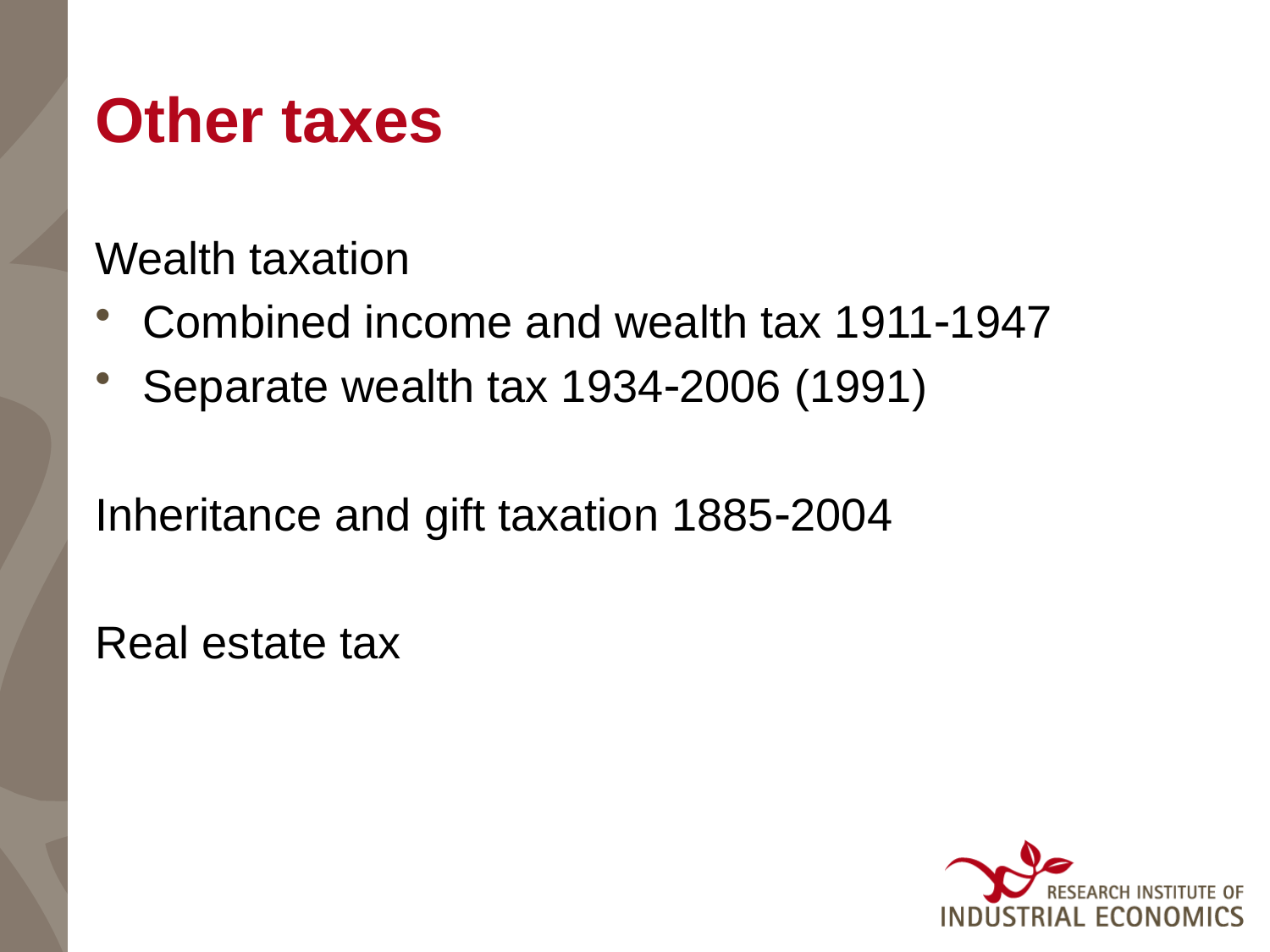

# Other taxes
Wealth taxation
Combined income and wealth tax 1911−1947
Separate wealth tax 1934−2006 (1991)

Inheritance and gift taxation 1885−2004

Real estate tax